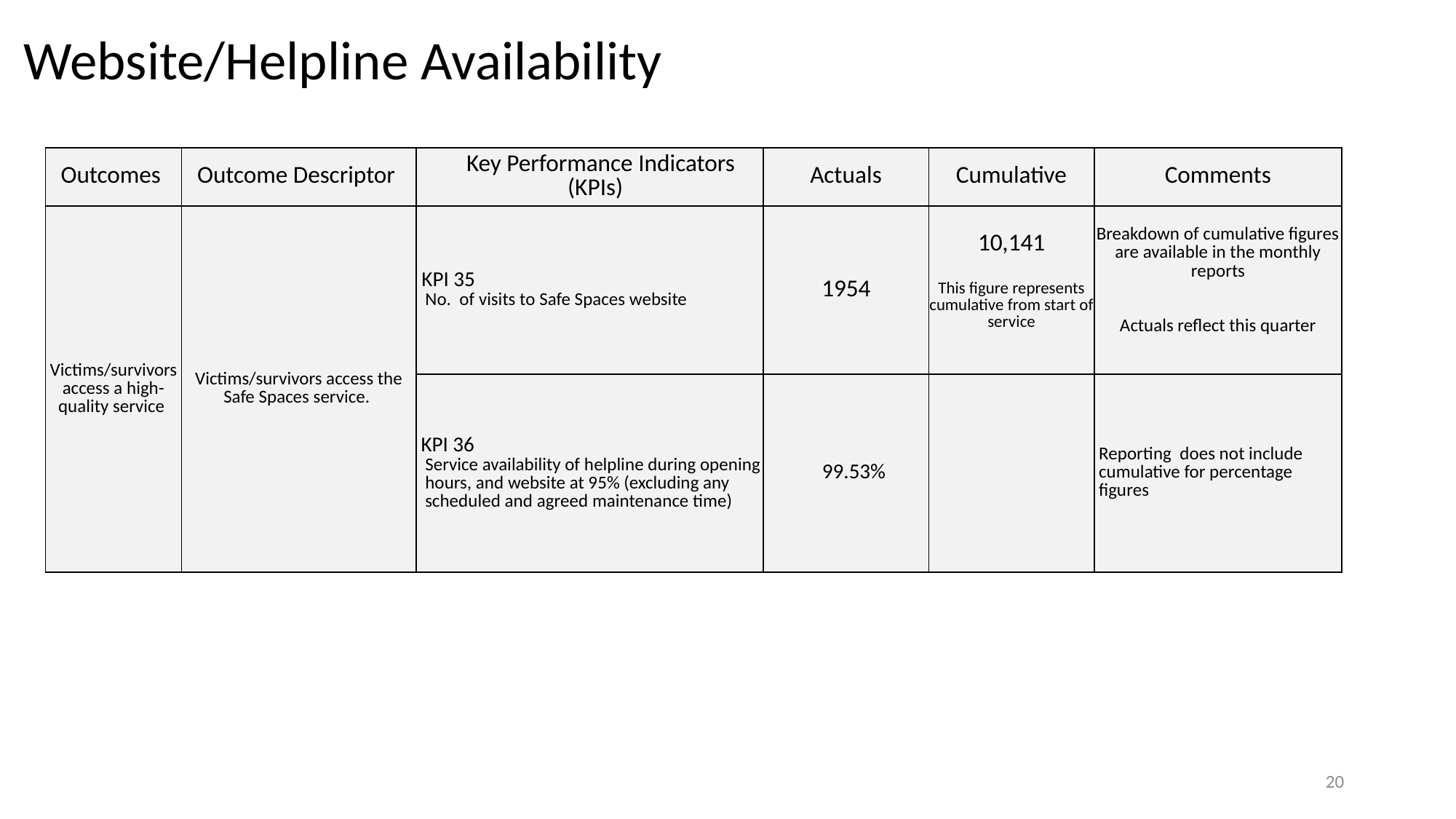

# Website/Helpline Availability
| Outcomes | Outcome Descriptor | Key Performance Indicators (KPIs) | Actuals | Cumulative | Comments |
| --- | --- | --- | --- | --- | --- |
| Victims/survivors access a high-quality service | Victims/survivors access the Safe Spaces service. | KPI 35 No. of visits to Safe Spaces website | 1954 | 10,141 This figure represents cumulative from start of service | Breakdown of cumulative figures are available in the monthly reports Actuals reflect this quarter |
|  |  | KPI 36 Service availability of helpline during opening hours, and website at 95% (excluding any scheduled and agreed maintenance time) | 99.53% |  | Reporting does not include cumulative for percentage figures |
20